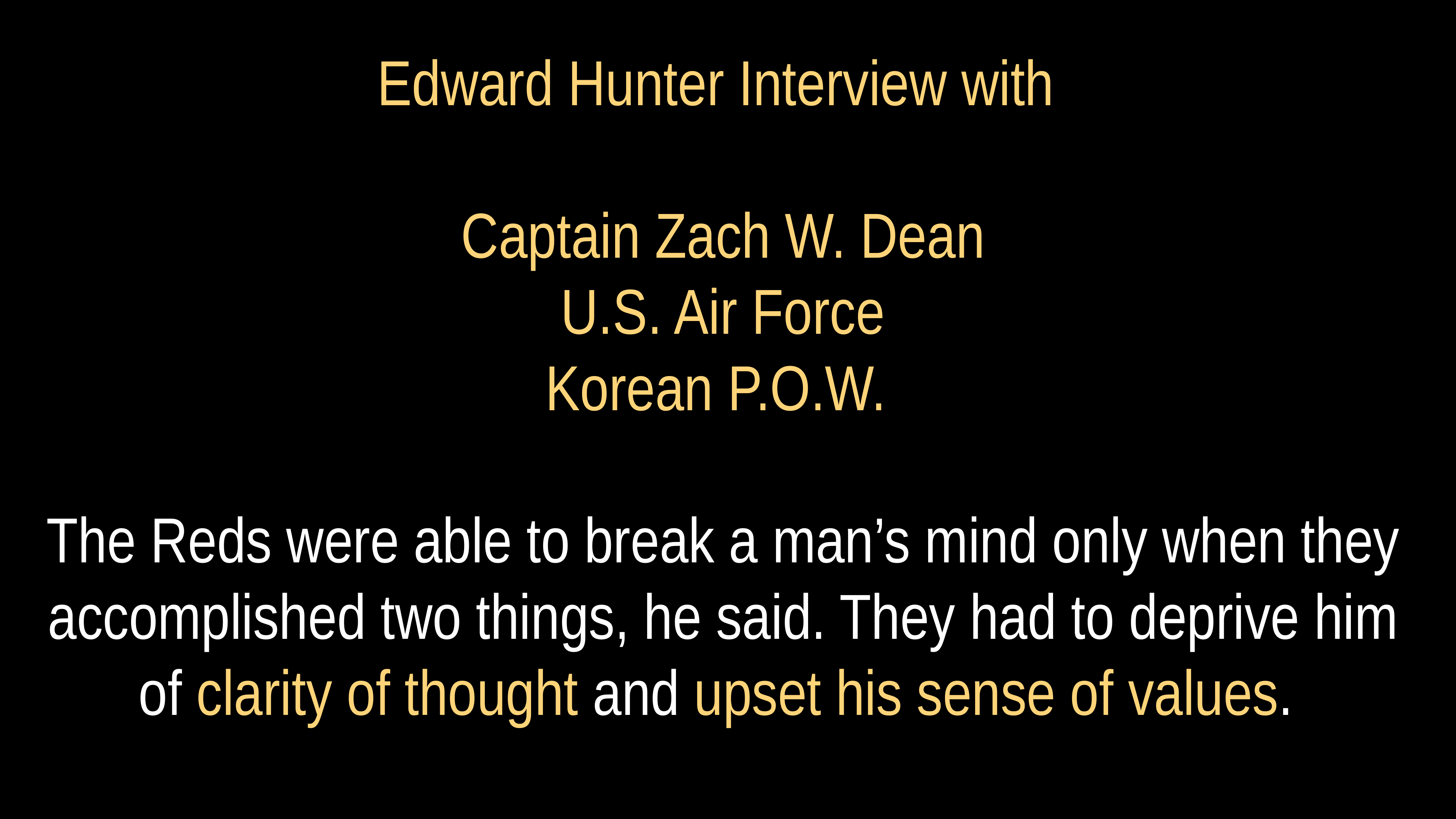

# Edward Hunter Interview with

Captain Zach W. Dean
U.S. Air Force
Korean P.O.W.

The Reds were able to break a man’s mind only when they accomplished two things, he said. They had to deprive him of clarity of thought and upset his sense of values.